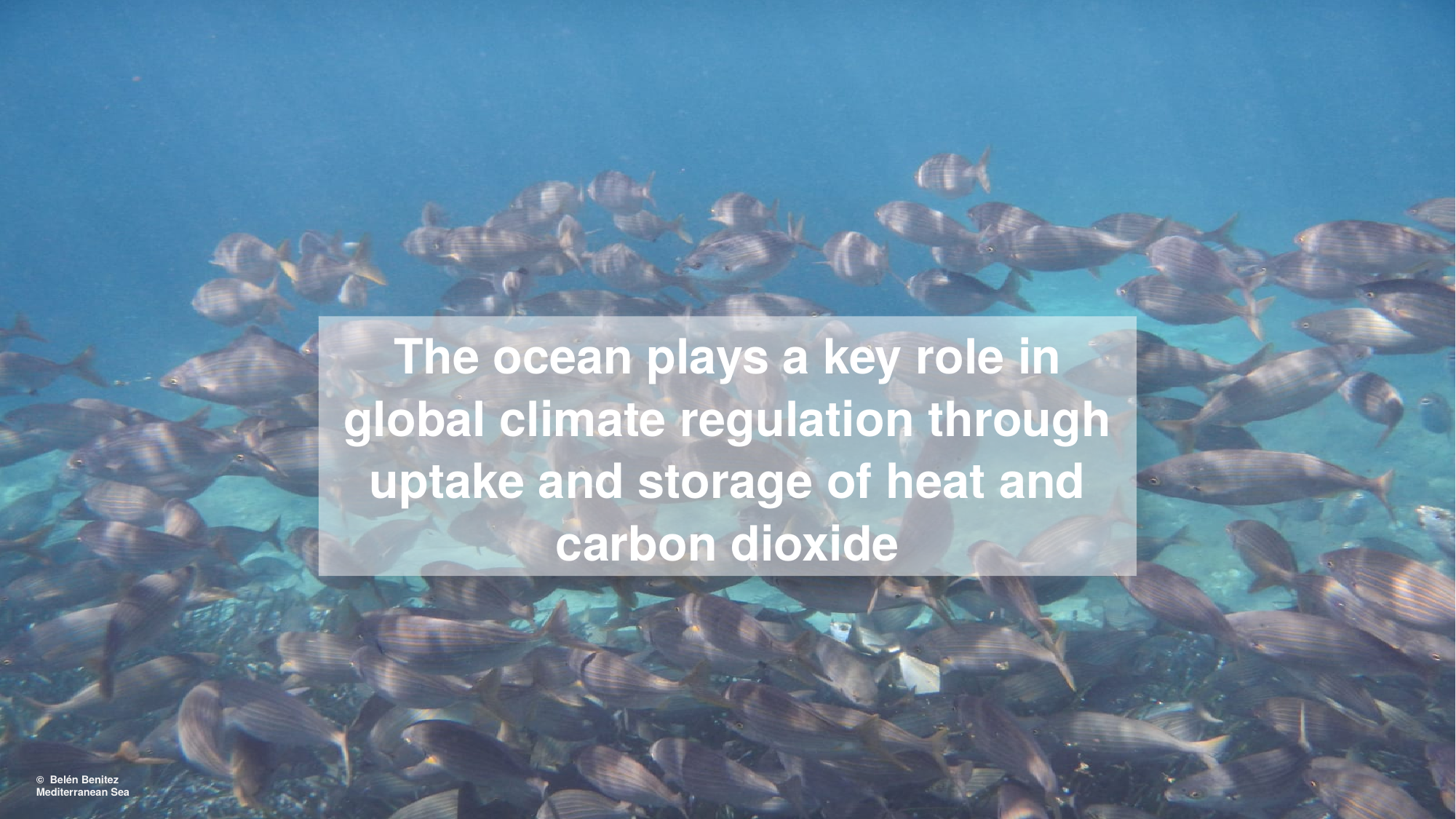

The ocean plays a key role in global climate regulation through uptake and storage of heat and carbon dioxide
©  Belén Benitez
Mediterranean Sea
©  Belén Benitez
Mediterranean Sea